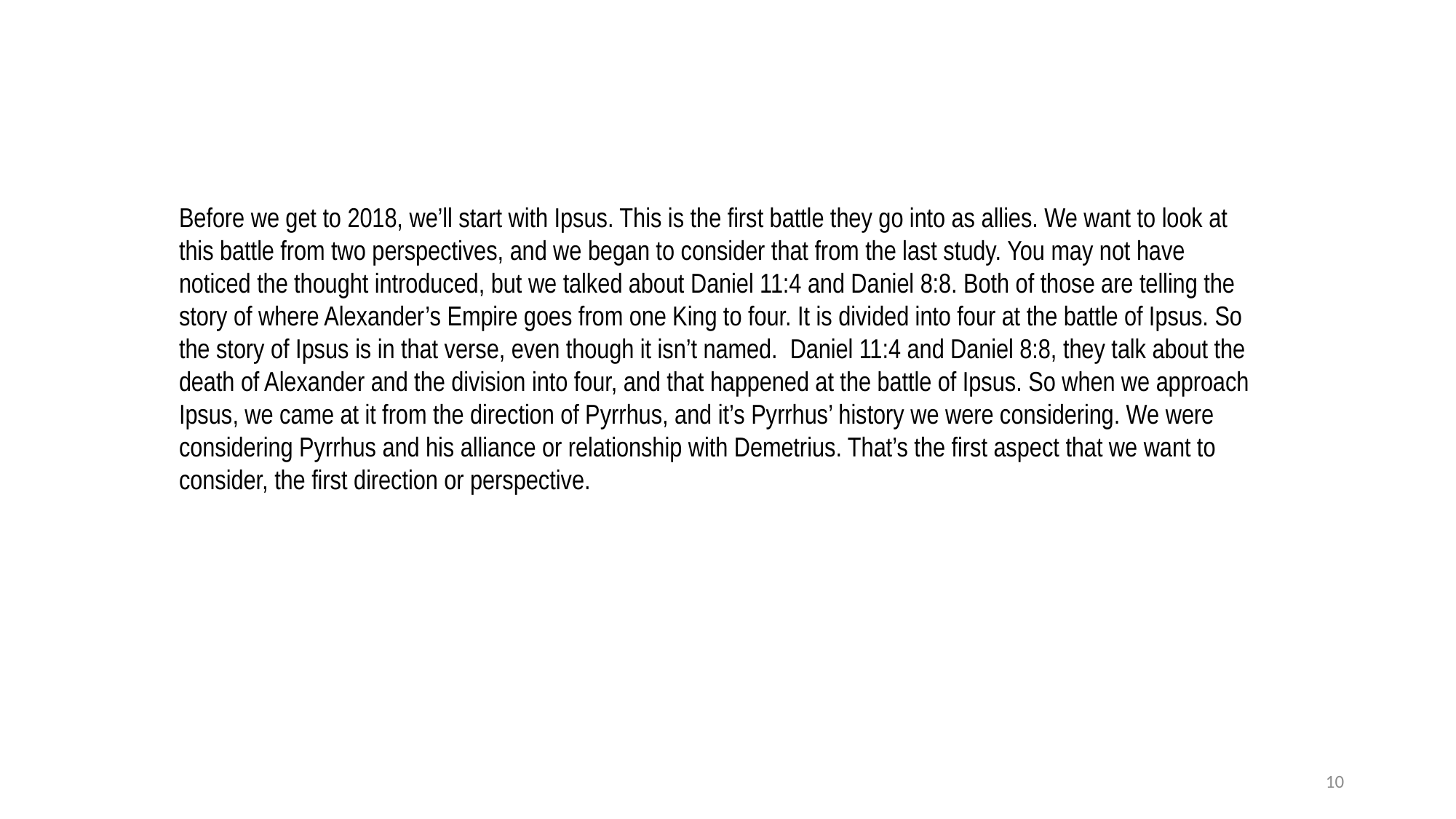

Before we get to 2018, we’ll start with Ipsus. This is the first battle they go into as allies. We want to look at this battle from two perspectives, and we began to consider that from the last study. You may not have noticed the thought introduced, but we talked about Daniel 11:4 and Daniel 8:8. Both of those are telling the story of where Alexander’s Empire goes from one King to four. It is divided into four at the battle of Ipsus. So the story of Ipsus is in that verse, even though it isn’t named.  Daniel 11:4 and Daniel 8:8, they talk about the death of Alexander and the division into four, and that happened at the battle of Ipsus. So when we approach Ipsus, we came at it from the direction of Pyrrhus, and it’s Pyrrhus’ history we were considering. We were considering Pyrrhus and his alliance or relationship with Demetrius. That’s the first aspect that we want to consider, the first direction or perspective.

10